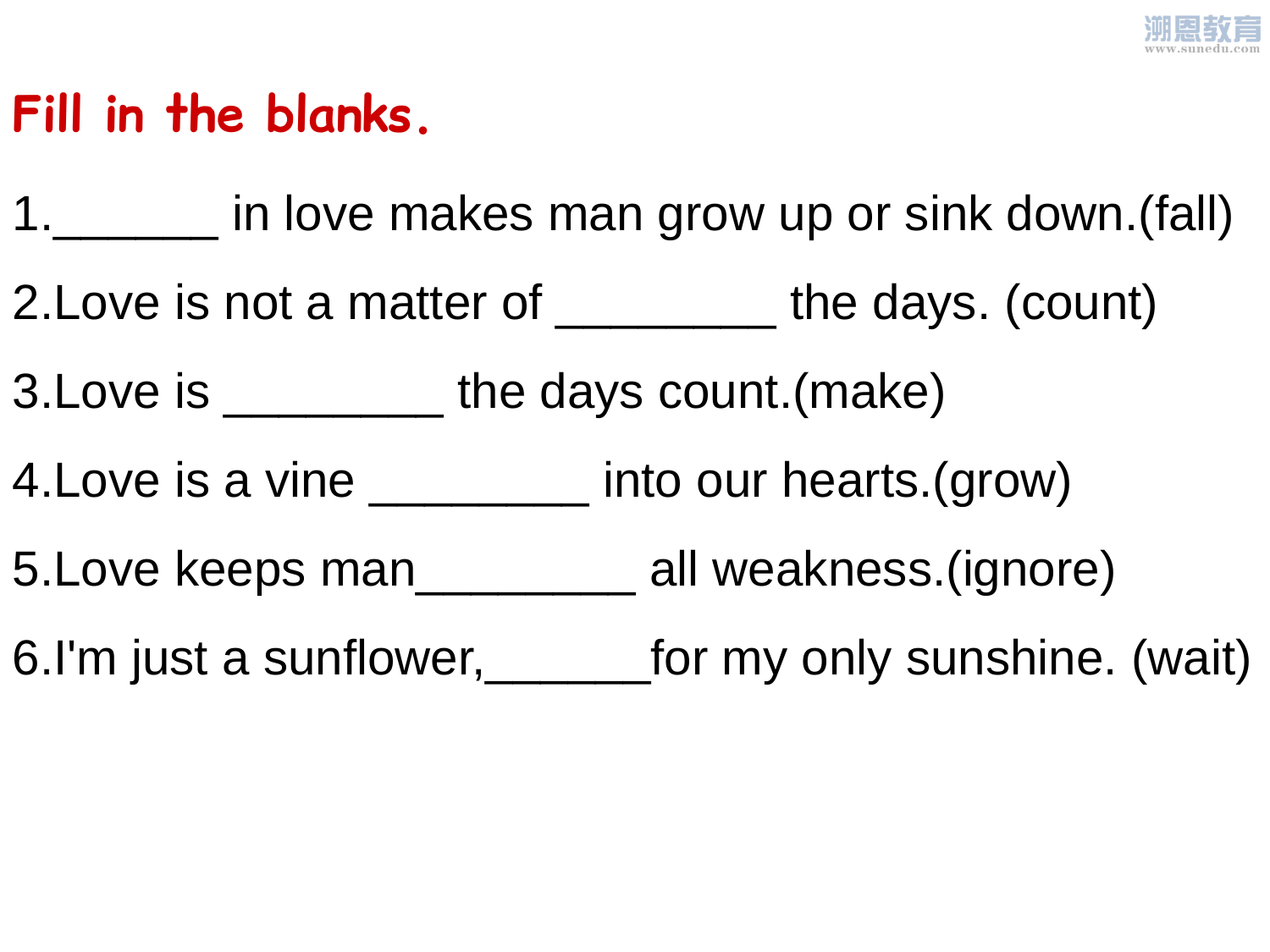

Fill in the blanks.

1.______ in love makes man grow up or sink down.(fall)
2.Love is not a matter of ________ the days. (count)
3.Love is ________ the days count.(make)
4.Love is a vine ________ into our hearts.(grow)
5.Love keeps man________ all weakness.(ignore)
6.I'm just a sunflower,______for my only sunshine. (wait)